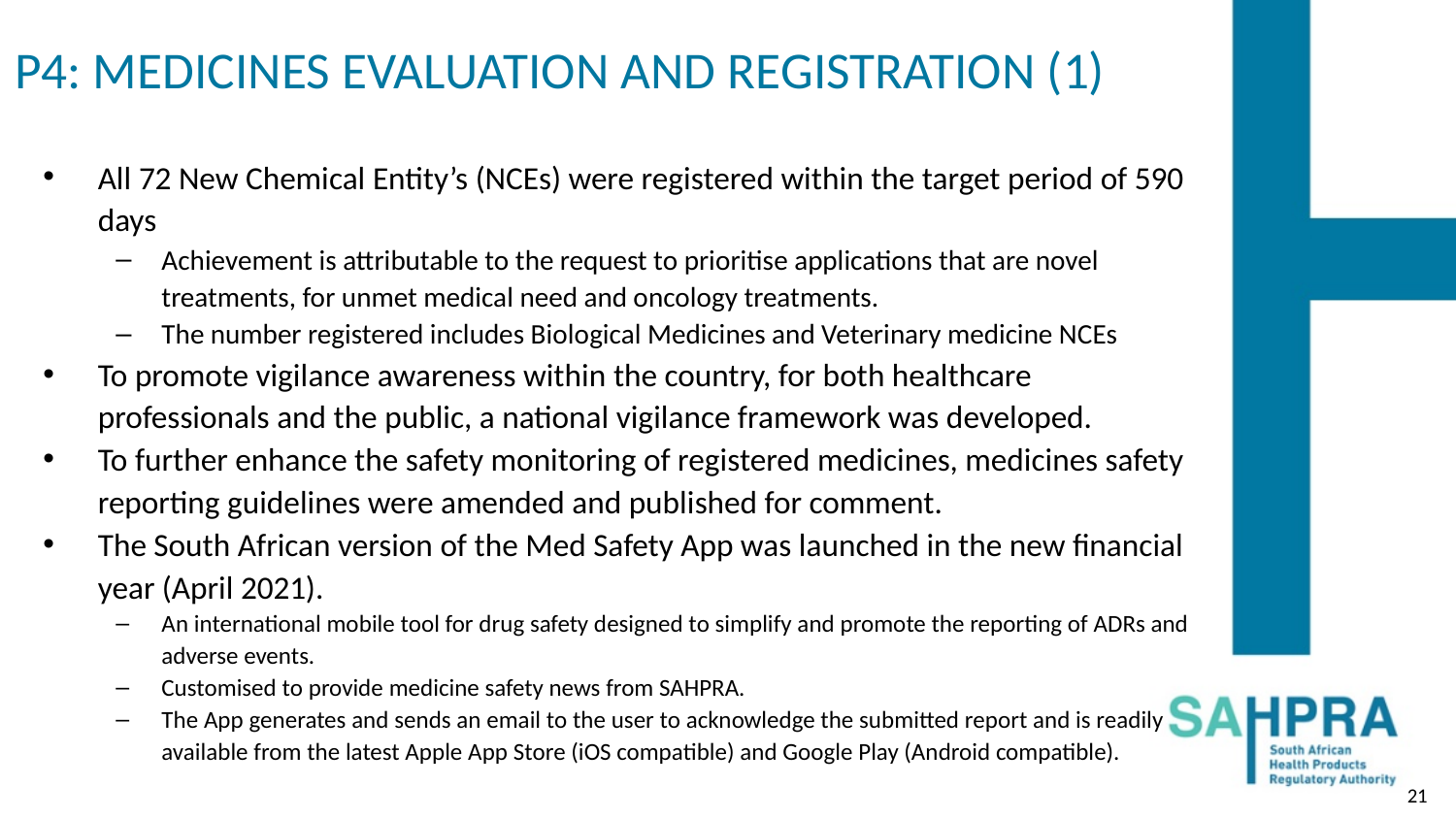

# P4: MEDICINES EVALUATION AND REGISTRATION (1)
All 72 New Chemical Entity’s (NCEs) were registered within the target period of 590 days
Achievement is attributable to the request to prioritise applications that are novel treatments, for unmet medical need and oncology treatments.
The number registered includes Biological Medicines and Veterinary medicine NCEs
To promote vigilance awareness within the country, for both healthcare professionals and the public, a national vigilance framework was developed.
To further enhance the safety monitoring of registered medicines, medicines safety reporting guidelines were amended and published for comment.
The South African version of the Med Safety App was launched in the new financial year (April 2021).
An international mobile tool for drug safety designed to simplify and promote the reporting of ADRs and adverse events.
Customised to provide medicine safety news from SAHPRA.
The App generates and sends an email to the user to acknowledge the submitted report and is readily available from the latest Apple App Store (iOS compatible) and Google Play (Android compatible).
21